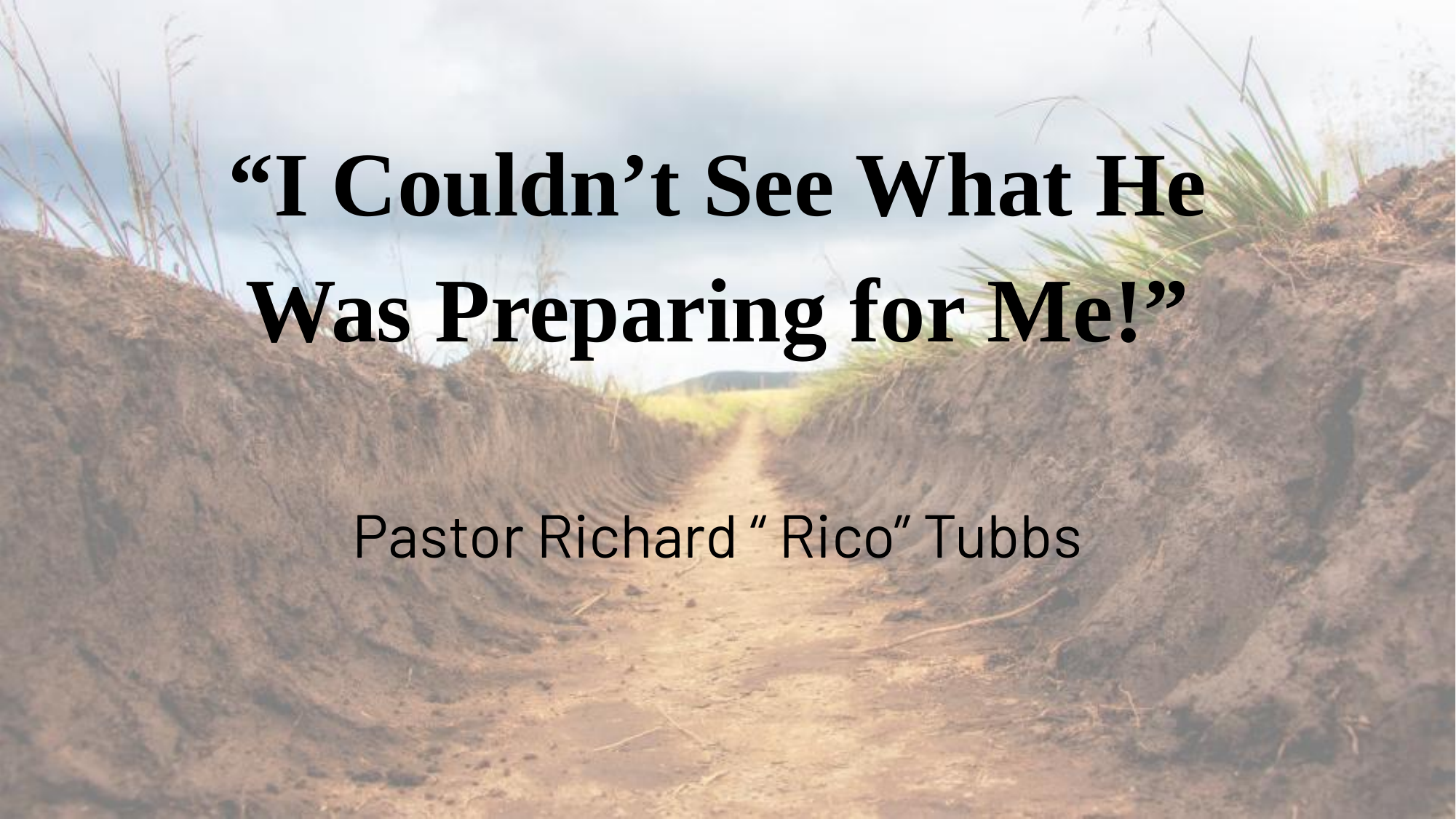

“I Couldn’t See What He Was Preparing for Me!”
Pastor Richard “ Rico” Tubbs